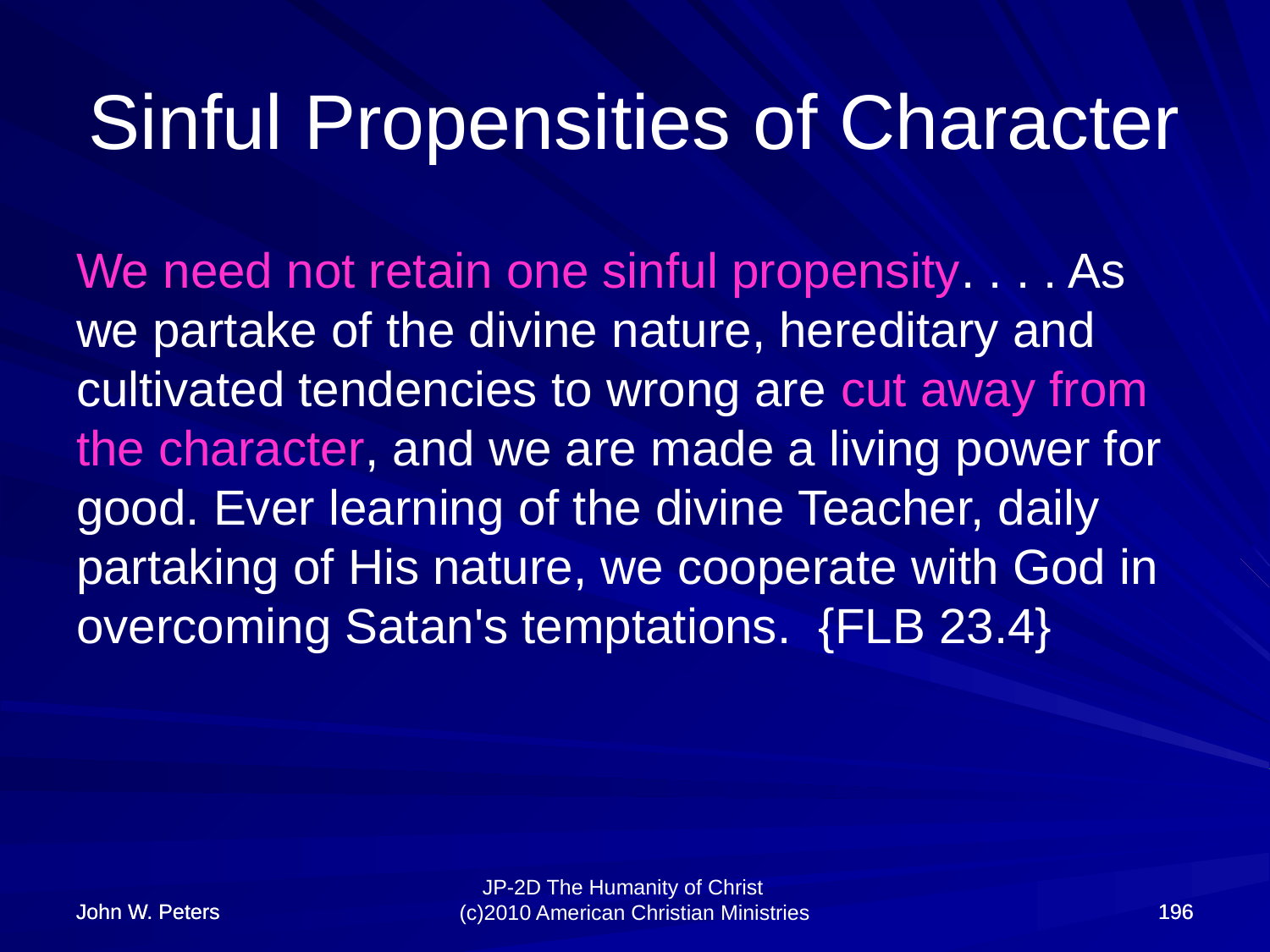

# Sinful Propensities of Character
We need not retain one sinful propensity. . . . As we partake of the divine nature, hereditary and cultivated tendencies to wrong are cut away from the character, and we are made a living power for good. Ever learning of the divine Teacher, daily partaking of His nature, we cooperate with God in overcoming Satan's temptations.  {FLB 23.4}

John W. Peters
John W. Peters
196
196
JP-2D The Humanity of Christ     (c)2010 American Christian Ministries